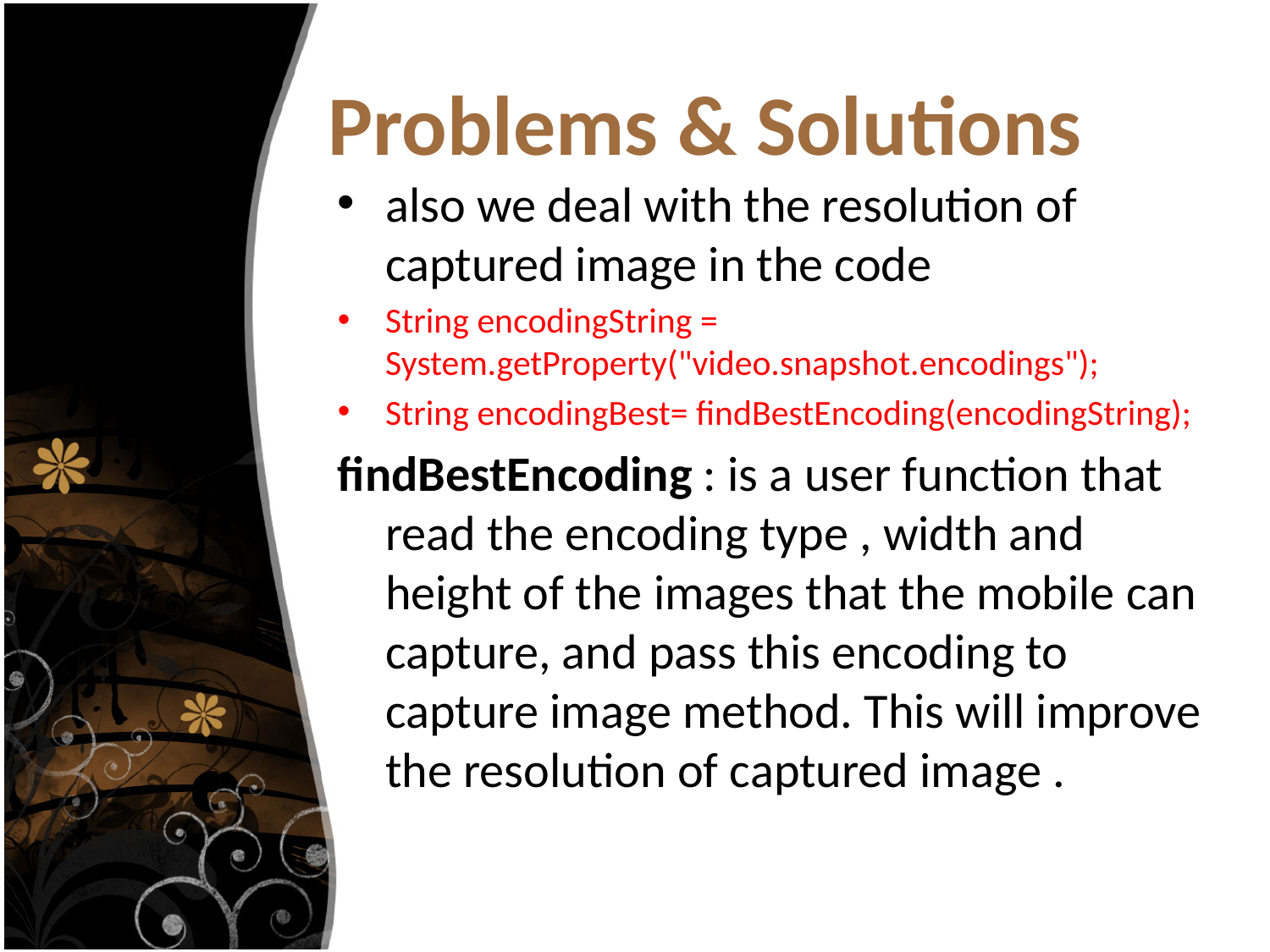

# Problems & Solutions
also we deal with the resolution of captured image in the code
String encodingString = System.getProperty("video.snapshot.encodings");
String encodingBest= findBestEncoding(encodingString);
findBestEncoding : is a user function that read the encoding type , width and height of the images that the mobile can capture, and pass this encoding to capture image method. This will improve the resolution of captured image .